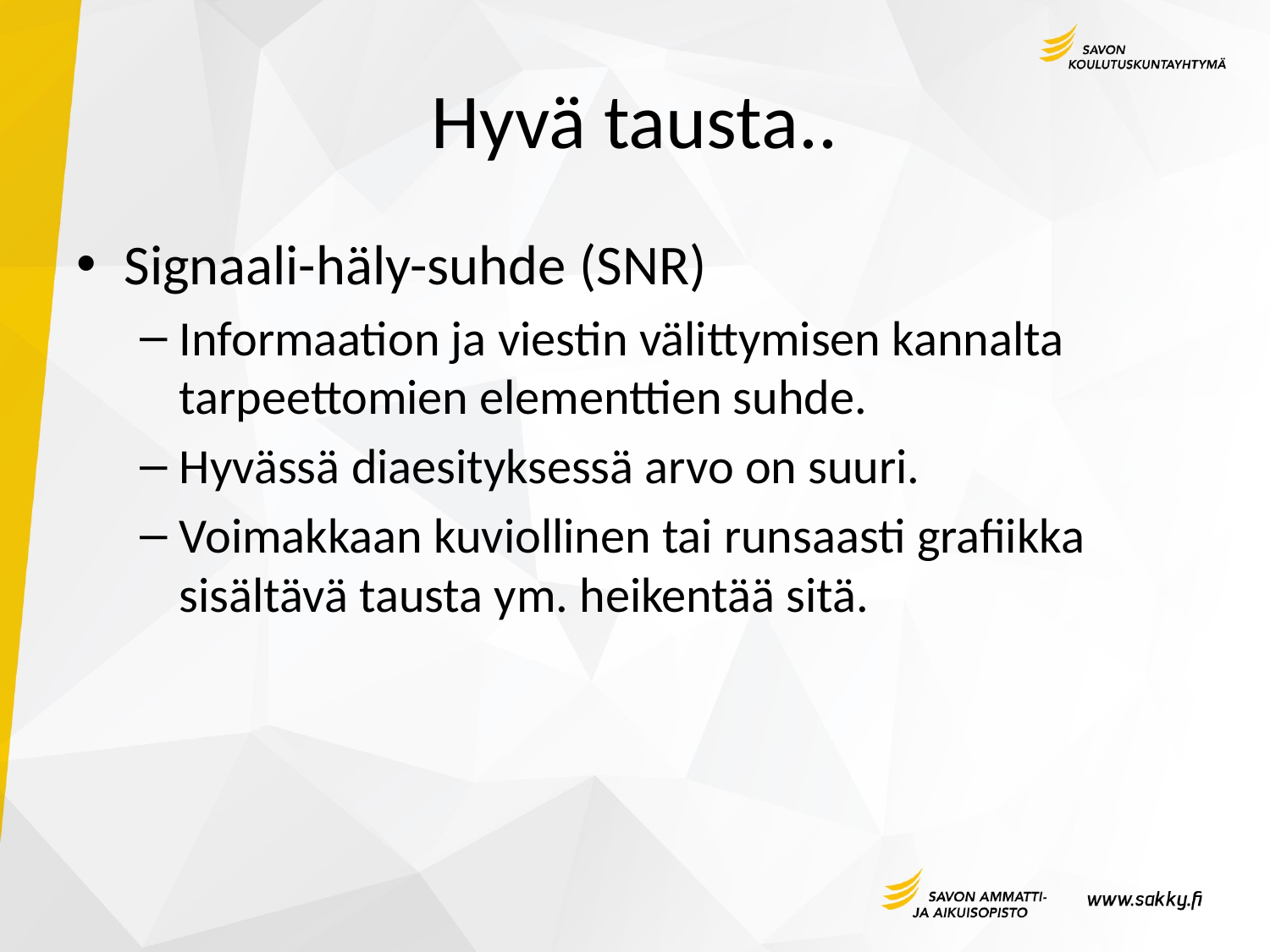

# Hyvä tausta..
Signaali-häly-suhde (SNR)
Informaation ja viestin välittymisen kannalta tarpeettomien elementtien suhde.
Hyvässä diaesityksessä arvo on suuri.
Voimakkaan kuviollinen tai runsaasti grafiikka sisältävä tausta ym. heikentää sitä.